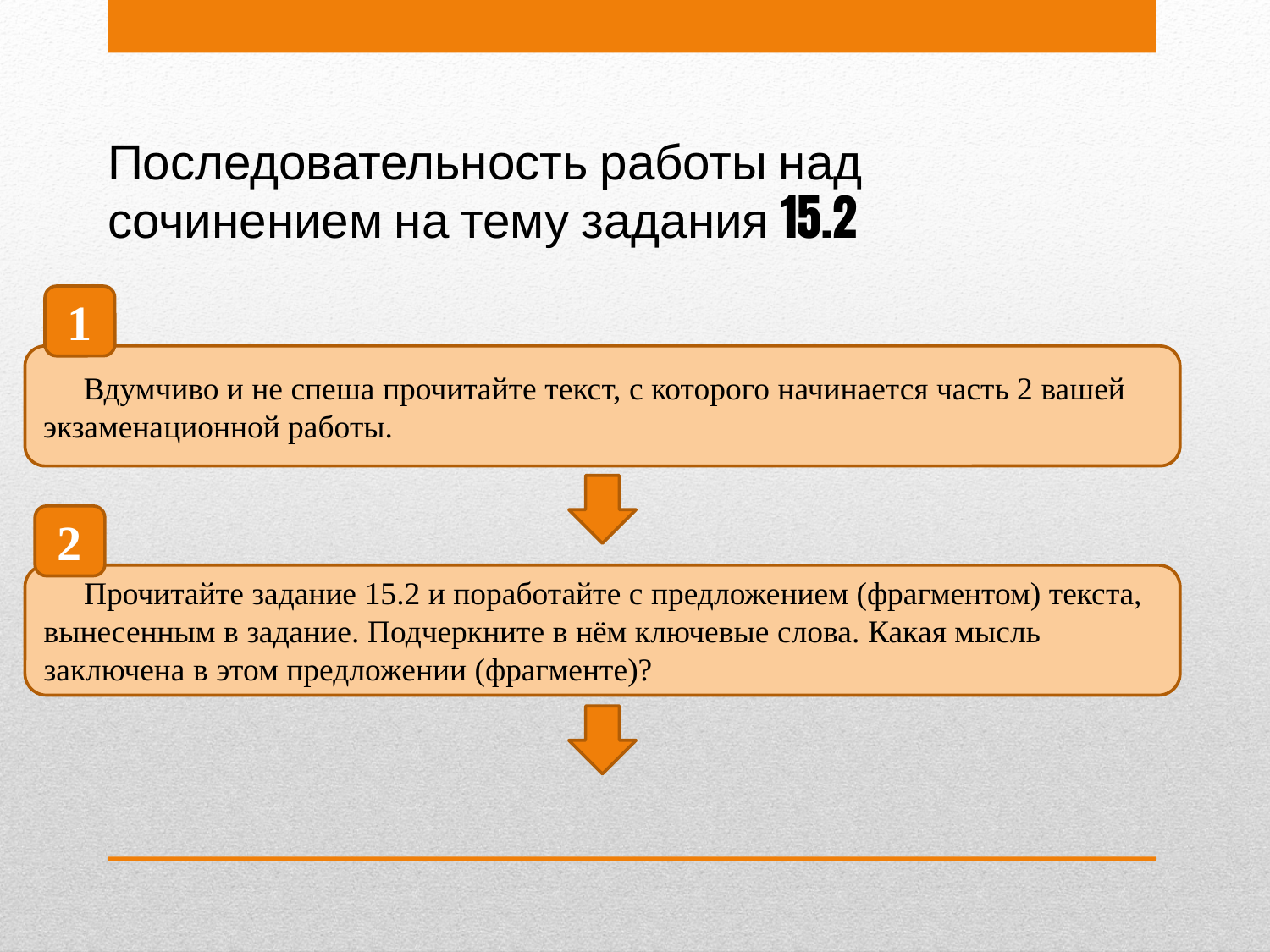

# Последовательность работы над сочинением на тему задания 15.2
1
     Вдумчиво и не спеша прочитайте текст, с которого начинается часть 2 вашей экзаменационной работы.

2
     Прочитайте задание 15.2 и поработайте с предложением (фрагментом) текста, вынесенным в задание. Подчеркните в нём ключевые слова. Какая мысль заключена в этом предложении (фрагменте)?